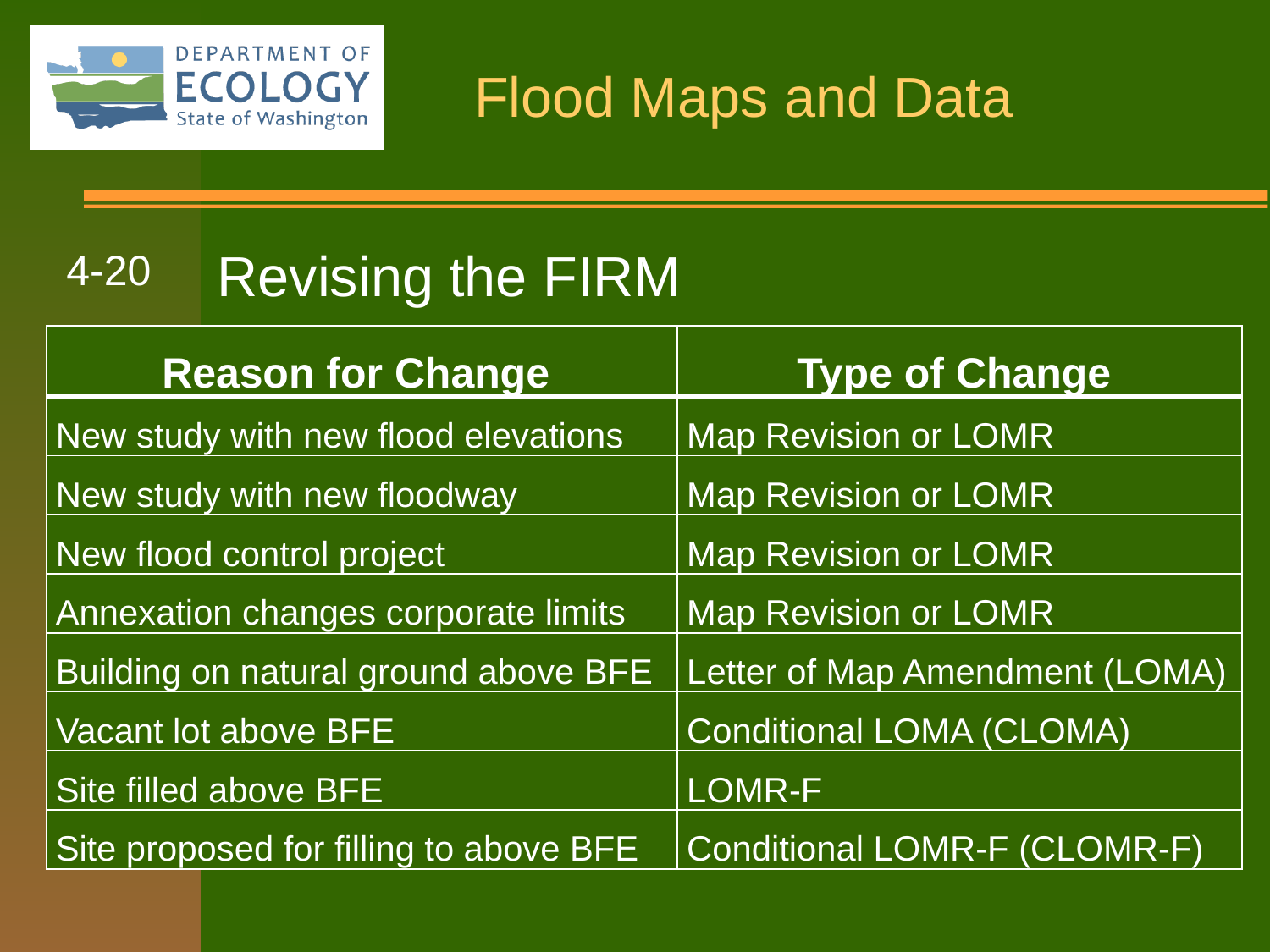

Revising the FIRM
4-20
| Reason for Change | Type of Change |
| --- | --- |
| New study with new flood elevations | Map Revision or LOMR |
| New study with new floodway | Map Revision or LOMR |
| New flood control project | Map Revision or LOMR |
| Annexation changes corporate limits | Map Revision or LOMR |
| Building on natural ground above BFE | Letter of Map Amendment (LOMA) |
| Vacant lot above BFE | Conditional LOMA (CLOMA) |
| Site filled above BFE | LOMR-F |
| Site proposed for filling to above BFE | Conditional LOMR-F (CLOMR-F) |